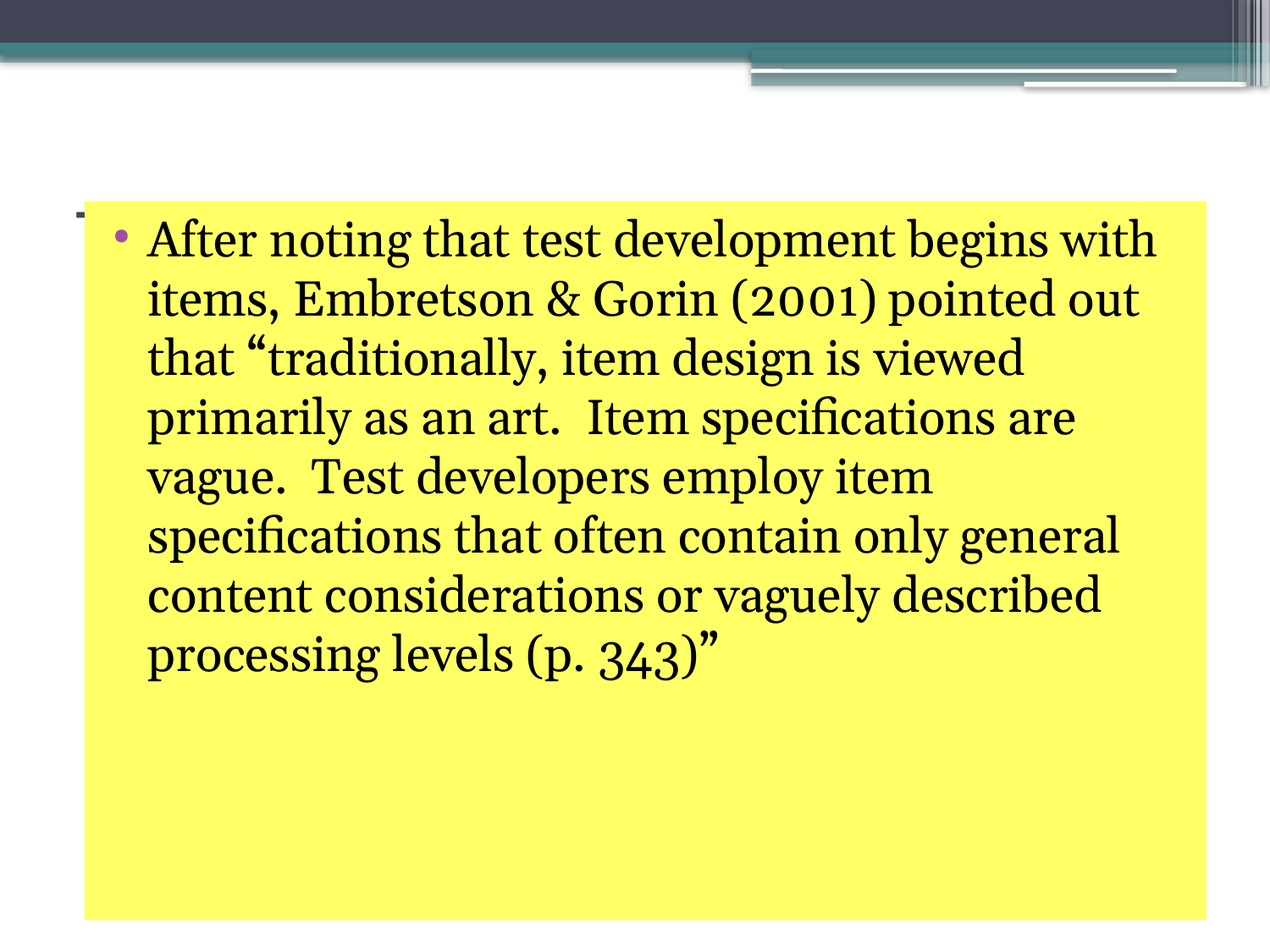

# The context
After noting that test development begins with items, Embretson & Gorin (2001) pointed out that “traditionally, item design is viewed primarily as an art.  Item specifications are vague.  Test developers employ item specifications that often contain only general content considerations or vaguely described processing levels (p. 343)”